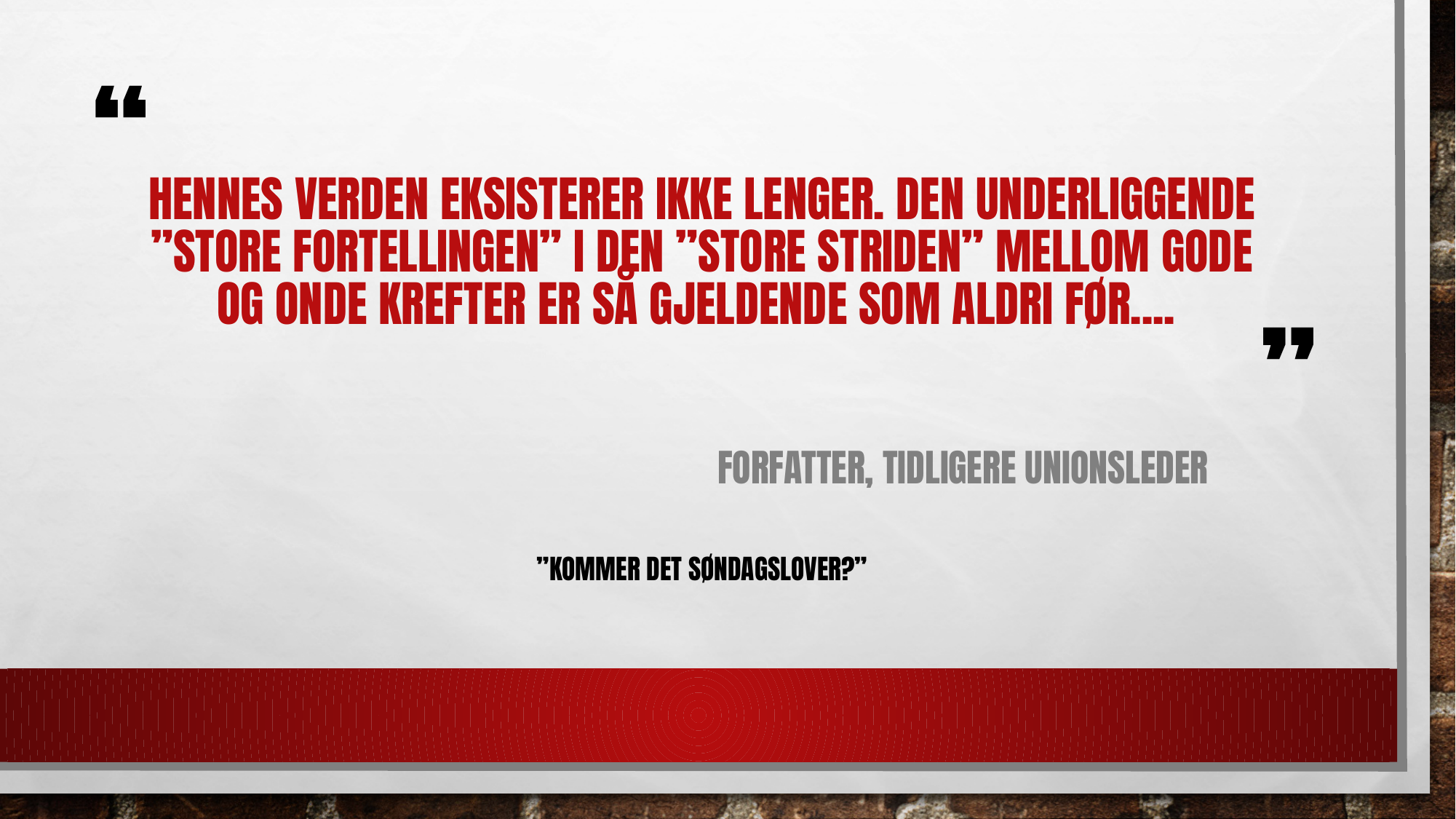

# Hennes verden eksisterer ikke lenger. Den underliggende ”store fortellingen” i den ”store striden” mellom gode og onde krefter er så gjeldende som aldri før....
forfatter, tidligere unionsleder
”Kommer det søndagslover?”